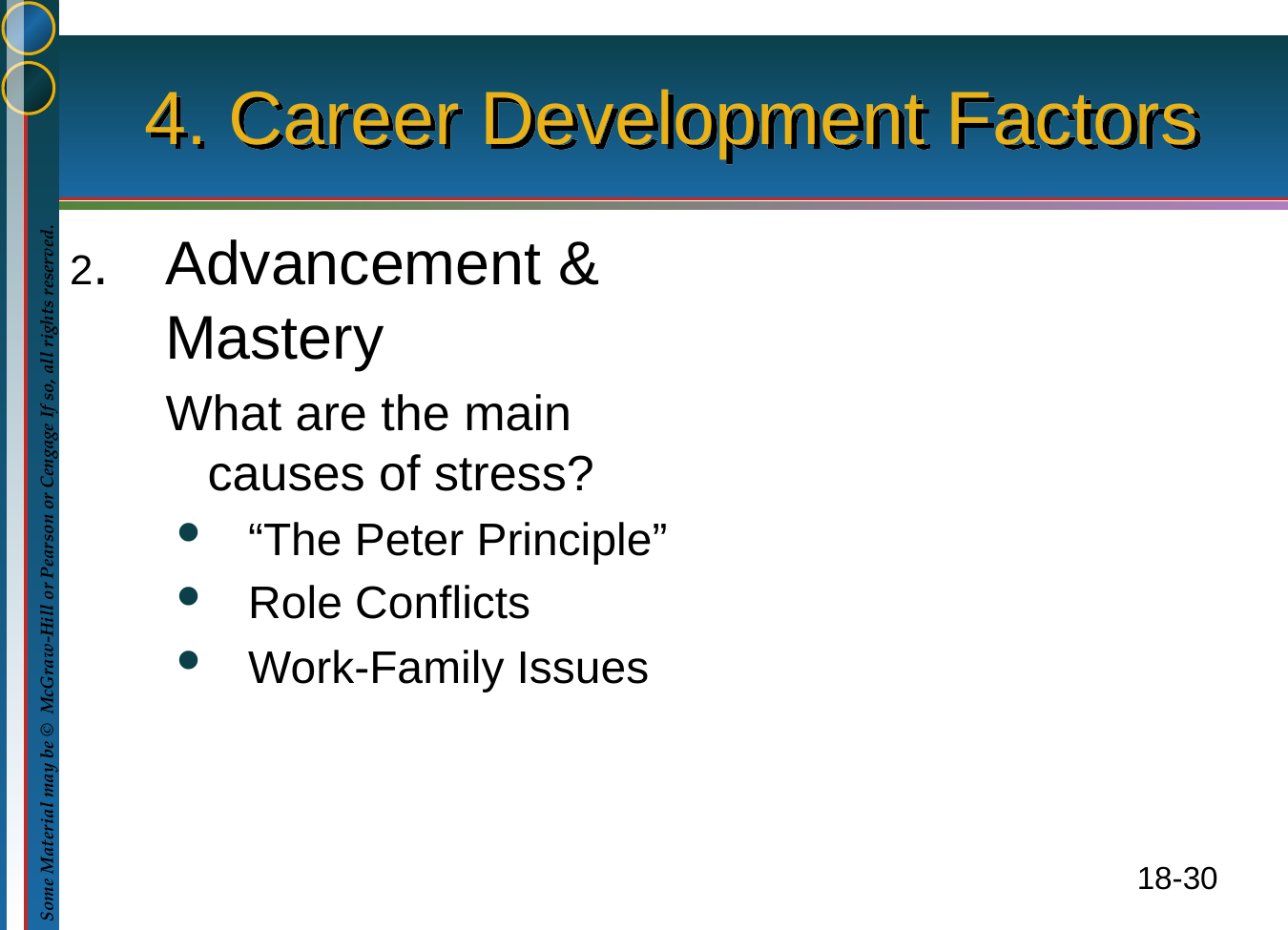

# 4. Career Development Factors
2.	Advancement & Mastery
   What are the main causes of stress?
“The Peter Principle”
Role Conflicts
Work-Family Issues